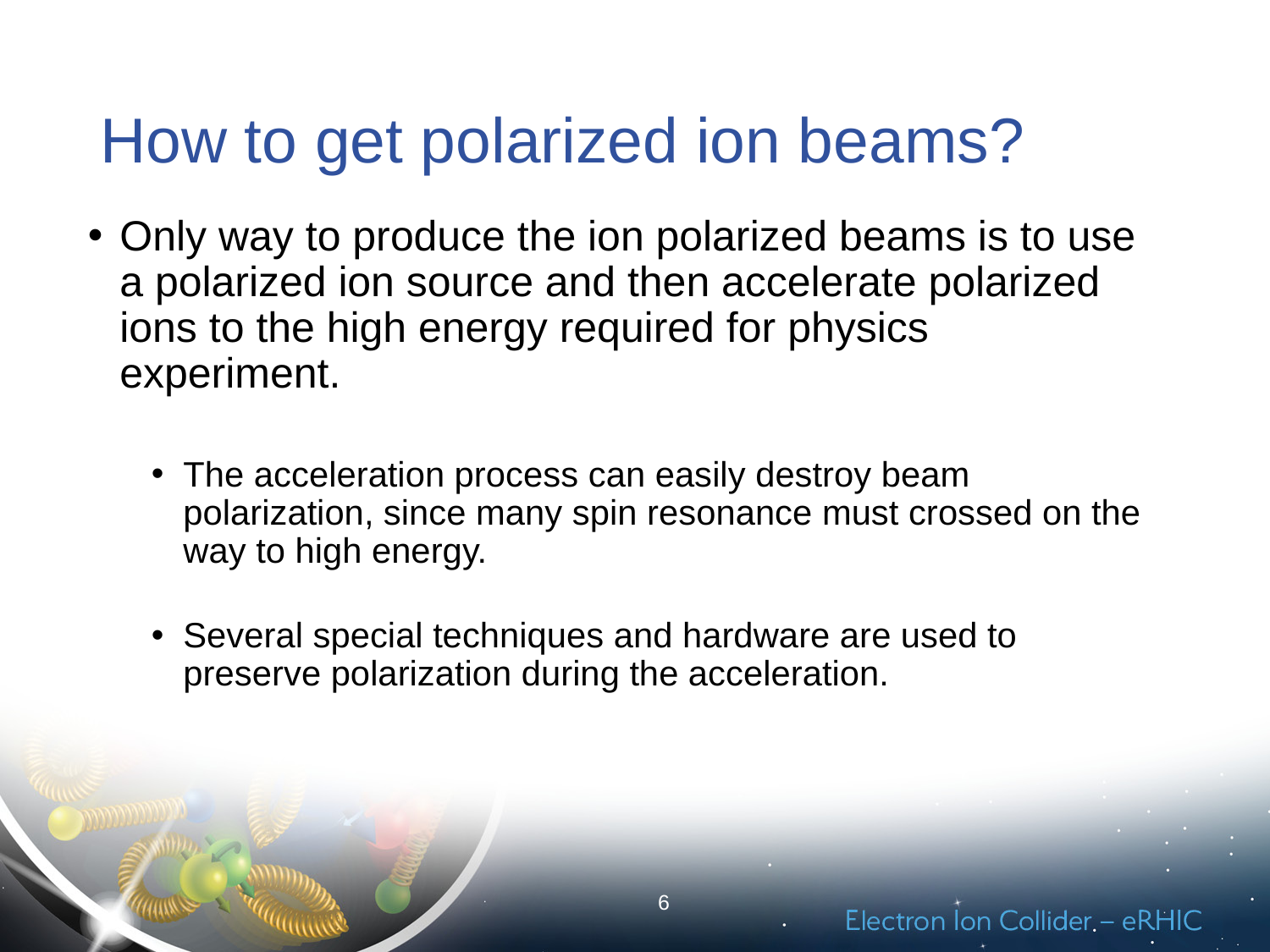

# How to get polarized ion beams?
Only way to produce the ion polarized beams is to use  a polarized ion source and then accelerate polarized ions to the high energy required for physics experiment.
The acceleration process can easily destroy beam polarization, since many spin resonance must crossed on the way to high energy.
Several special techniques and hardware are used to preserve polarization during the acceleration.
6